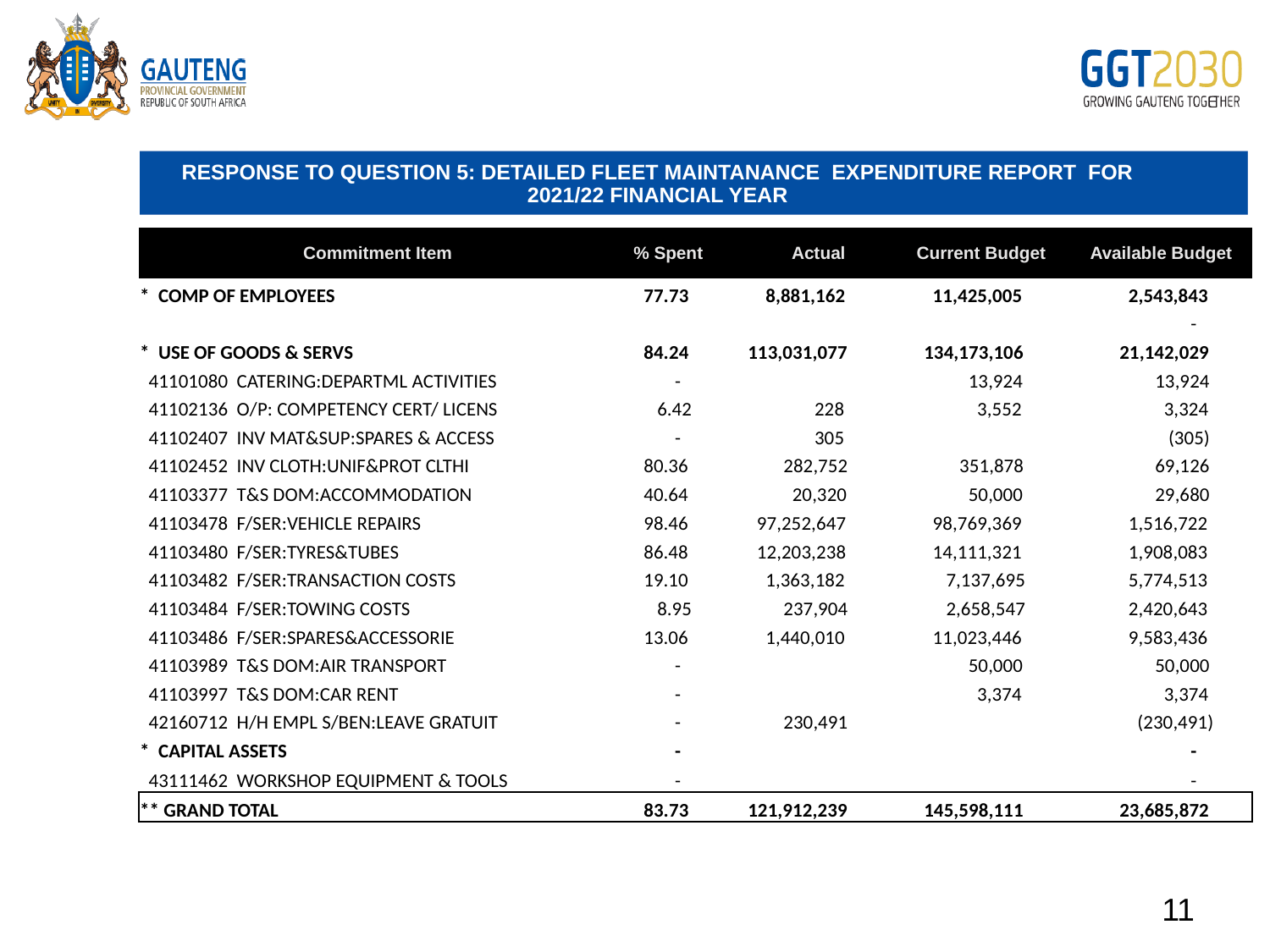

# RESPONSE TO QUESTION 5: DETAILED FLEET MAINTANANCE  EXPENDITURE REPORT  FOR  2021/22 FINANCIAL YEAR
| Commitment Item | % Spent | Actual | Current Budget | Available Budget |
| --- | --- | --- | --- | --- |
| \* COMP OF EMPLOYEES | 77.73 | 8,881,162 | 11,425,005 | 2,543,843 |
|  |  |  |  | - |
| \* USE OF GOODS & SERVS | 84.24 | 113,031,077 | 134,173,106 | 21,142,029 |
| 41101080 CATERING:DEPARTML ACTIVITIES | - |  | 13,924 | 13,924 |
| 41102136 O/P: COMPETENCY CERT/ LICENS | 6.42 | 228 | 3,552 | 3,324 |
| 41102407 INV MAT&SUP:SPARES & ACCESS | - | 305 |  | (305) |
| 41102452 INV CLOTH:UNIF&PROT CLTHI | 80.36 | 282,752 | 351,878 | 69,126 |
| 41103377 T&S DOM:ACCOMMODATION | 40.64 | 20,320 | 50,000 | 29,680 |
| 41103478 F/SER:VEHICLE REPAIRS | 98.46 | 97,252,647 | 98,769,369 | 1,516,722 |
| 41103480 F/SER:TYRES&TUBES | 86.48 | 12,203,238 | 14,111,321 | 1,908,083 |
| 41103482 F/SER:TRANSACTION COSTS | 19.10 | 1,363,182 | 7,137,695 | 5,774,513 |
| 41103484 F/SER:TOWING COSTS | 8.95 | 237,904 | 2,658,547 | 2,420,643 |
| 41103486 F/SER:SPARES&ACCESSORIE | 13.06 | 1,440,010 | 11,023,446 | 9,583,436 |
| 41103989 T&S DOM:AIR TRANSPORT | - |  | 50,000 | 50,000 |
| 41103997 T&S DOM:CAR RENT | - |  | 3,374 | 3,374 |
| 42160712 H/H EMPL S/BEN:LEAVE GRATUIT | - | 230,491 |  | (230,491) |
| \* CAPITAL ASSETS | - |  |  | - |
| 43111462 WORKSHOP EQUIPMENT & TOOLS | - |  |  | - |
| \*\* GRAND TOTAL | 83.73 | 121,912,239 | 145,598,111 | 23,685,872 |
11